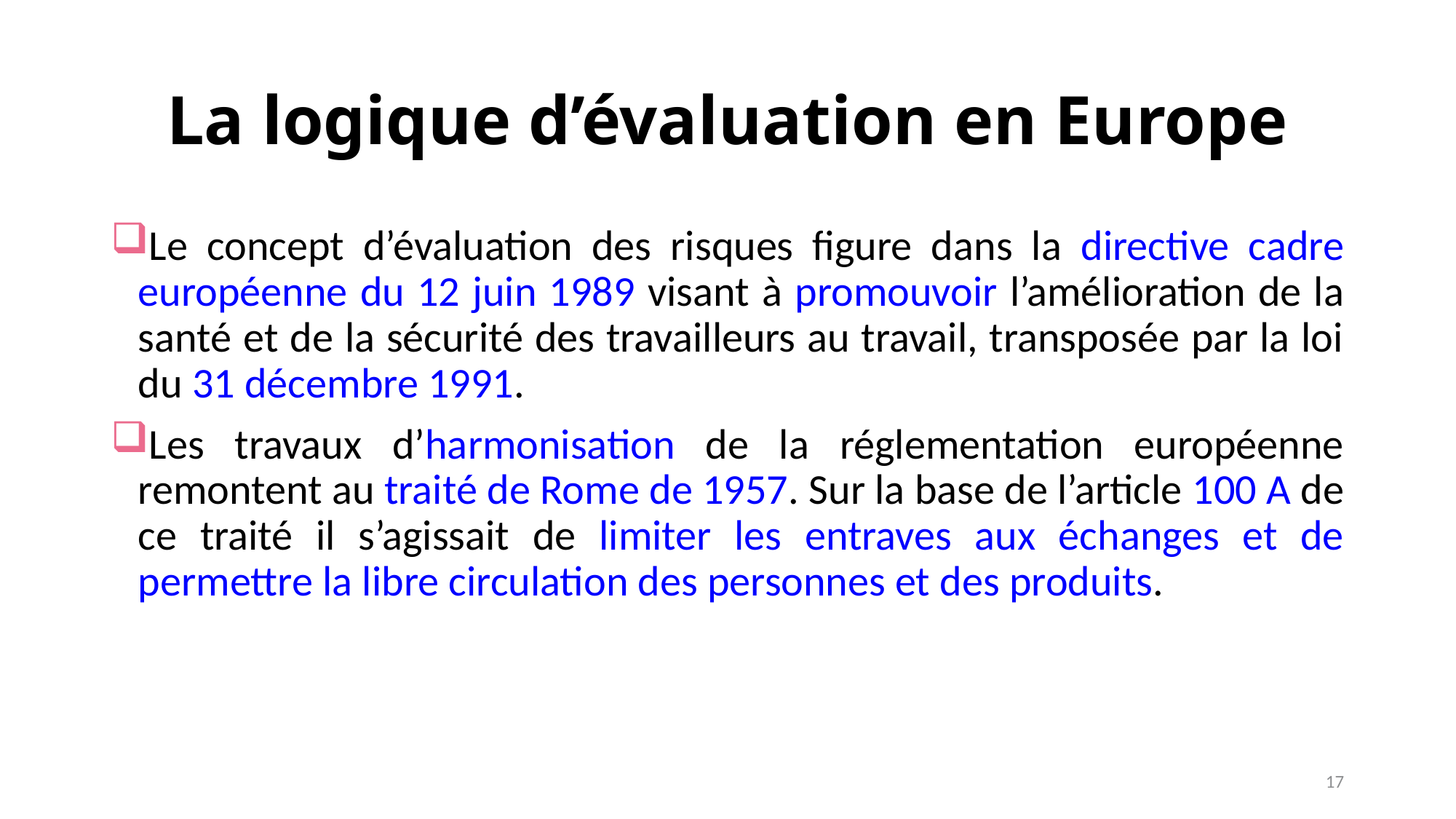

# La logique d’évaluation en Europe
Le concept d’évaluation des risques figure dans la directive cadre européenne du 12 juin 1989 visant à promouvoir l’amélioration de la santé et de la sécurité des travailleurs au travail, transposée par la loi du 31 décembre 1991.
Les travaux d’harmonisation de la réglementation européenne remontent au traité de Rome de 1957. Sur la base de l’article 100 A de ce traité il s’agissait de limiter les entraves aux échanges et de permettre la libre circulation des personnes et des produits.
17